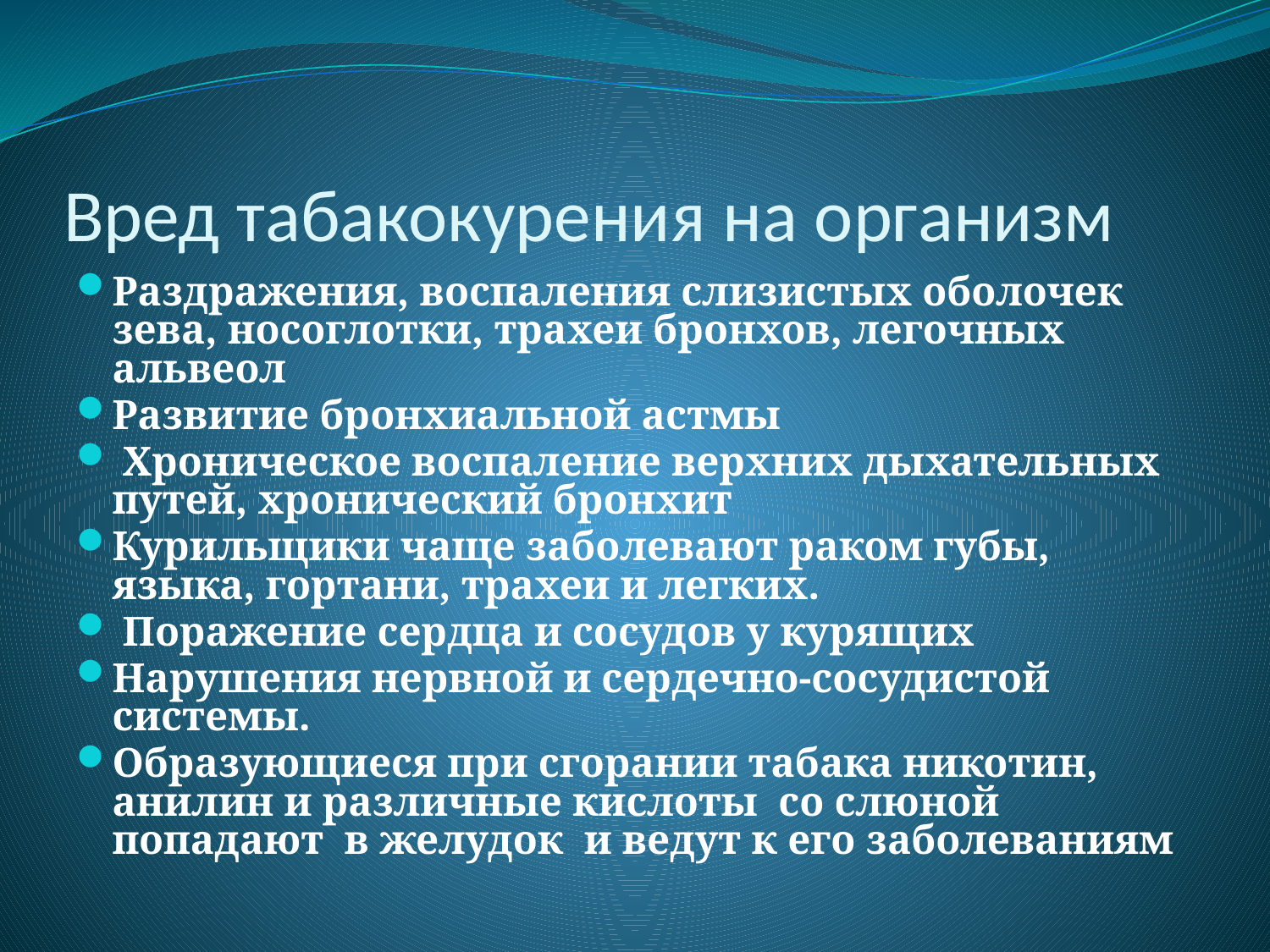

# Вред табакокурения на организм
Раздражения, воспаления слизистых оболочек зева, носоглотки, трахеи бронхов, легочных альвеол
Развитие бронхиальной астмы
 Хроническое воспаление верхних дыхательных путей, хронический бронхит
Курильщики чаще заболевают раком губы, языка, гортани, трахеи и легких.
 Поражение сердца и сосудов у курящих
Нарушения нервной и сердечно-сосудистой системы.
Образующиеся при сгорании табака никотин, анилин и различные кислоты  со слюной попадают  в желудок  и ведут к его заболеваниям